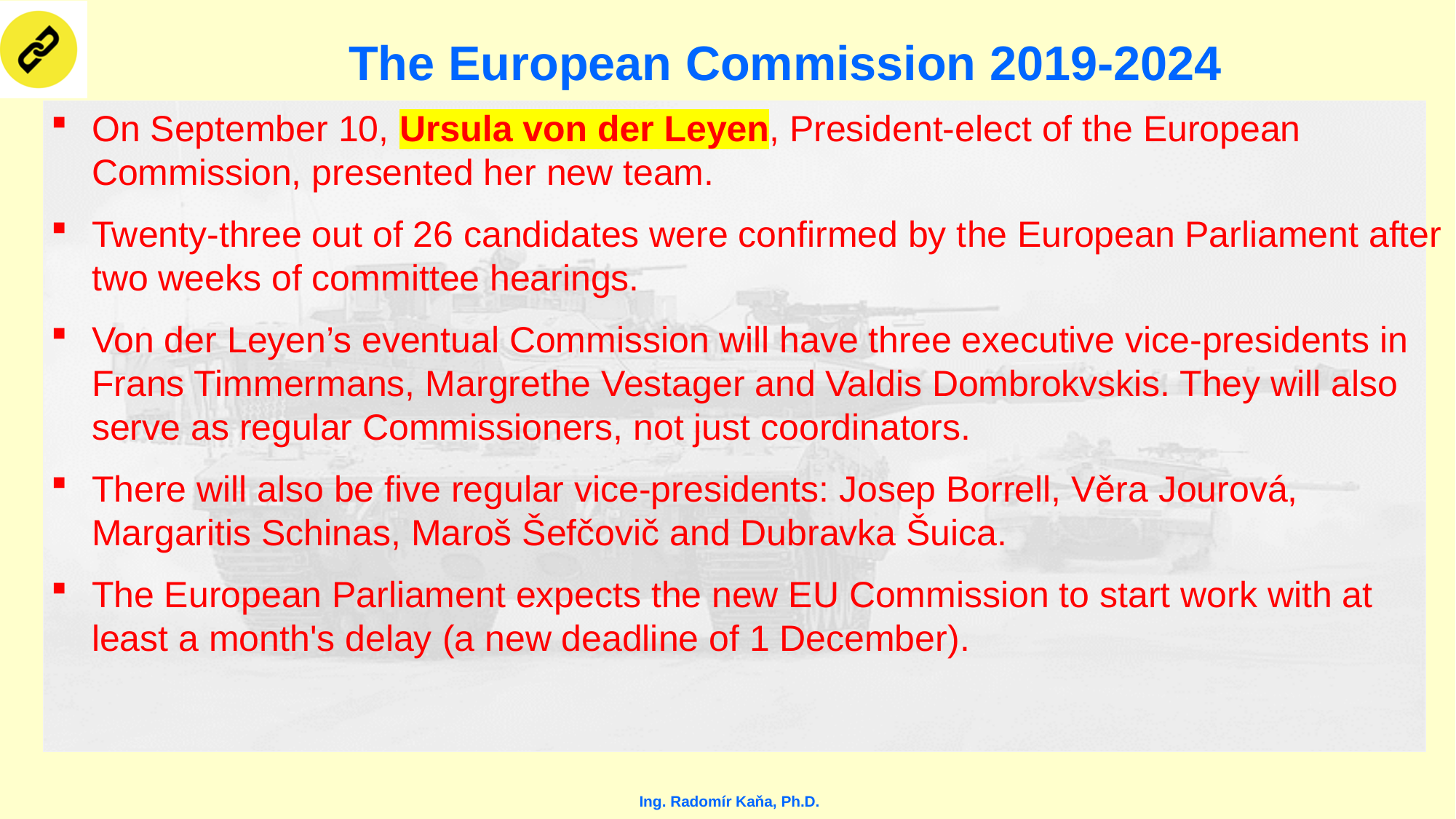

# The European Commission 2019-2024
On September 10, Ursula von der Leyen, President-elect of the European Commission, presented her new team.
Twenty-three out of 26 candidates were confirmed by the European Parliament after two weeks of committee hearings.
Von der Leyen’s eventual Commission will have three executive vice-presidents in Frans Timmermans, Margrethe Vestager and Valdis Dombrokvskis. They will also serve as regular Commissioners, not just coordinators.
There will also be five regular vice-presidents: Josep Borrell, Věra Jourová, Margaritis Schinas, Maroš Šefčovič and Dubravka Šuica.
The European Parliament expects the new EU Commission to start work with at least a month's delay (a new deadline of 1 December).